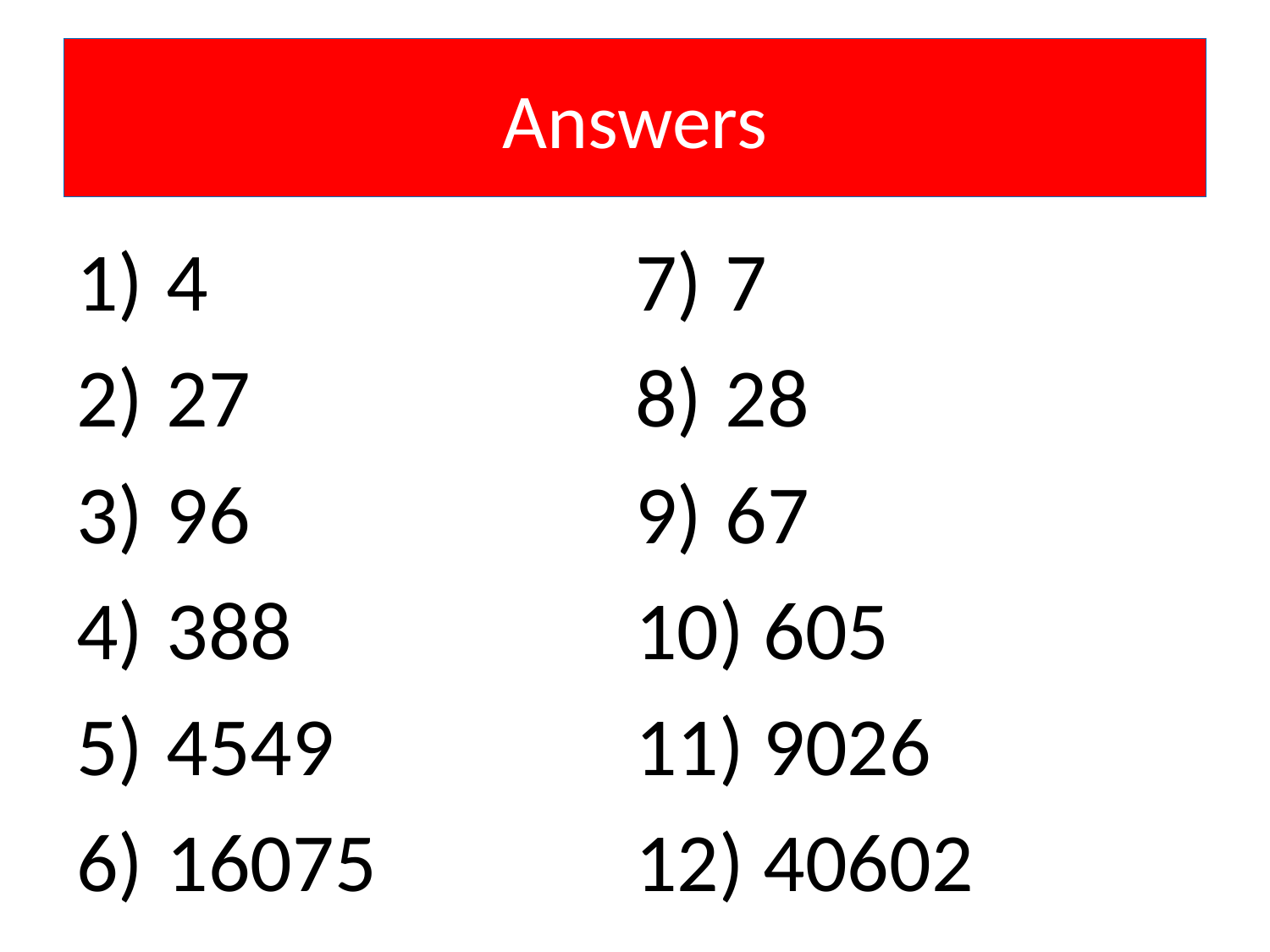

# Answers
 4
 27
 96
 388
 4549
 16075
 7
 28
 67
 605
 9026
 40602